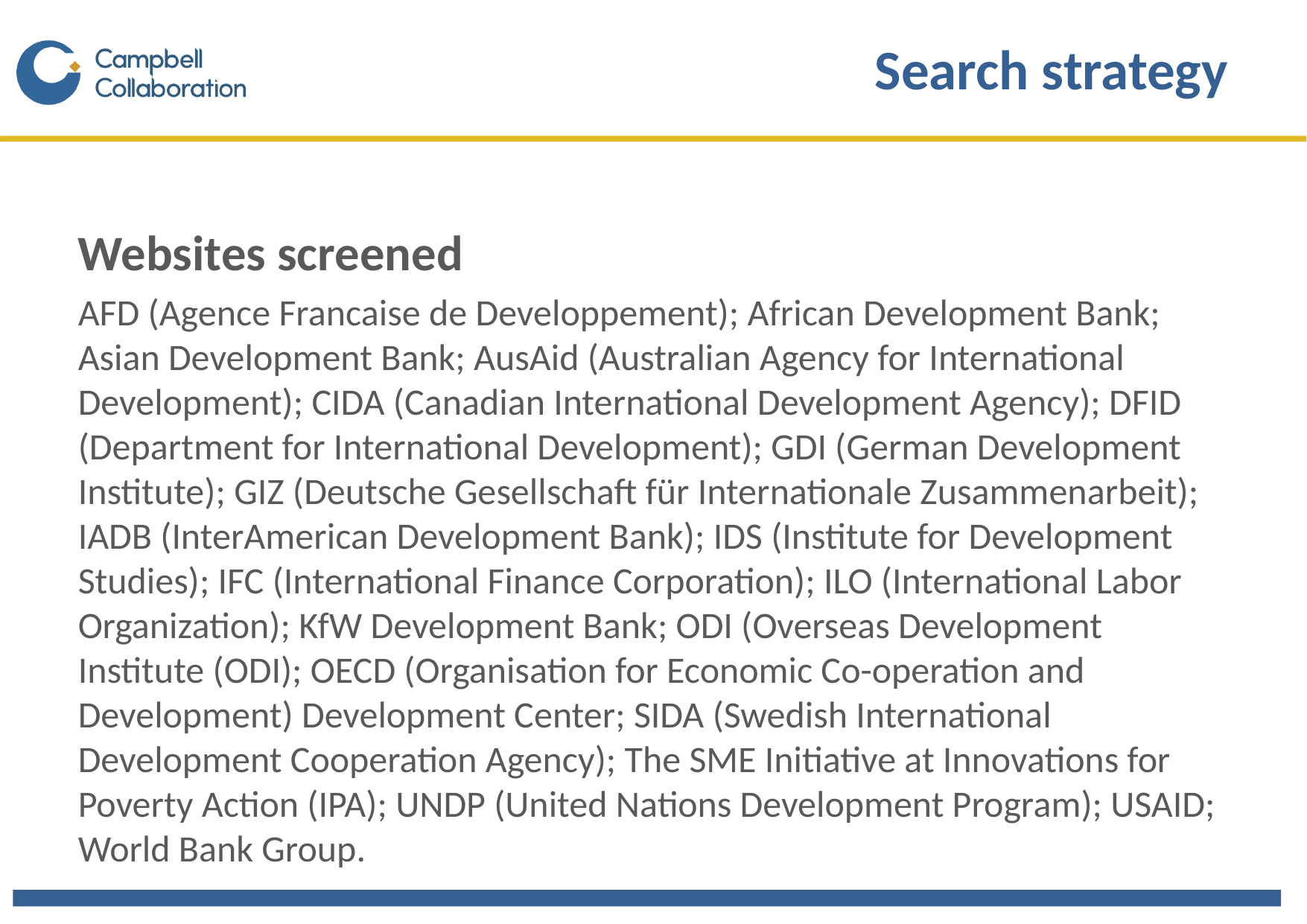

# Search strategy
Websites screened
AFD (Agence Francaise de Developpement); African Development Bank; Asian Development Bank; AusAid (Australian Agency for International Development); CIDA (Canadian International Development Agency); DFID (Department for International Development); GDI (German Development Institute); GIZ (Deutsche Gesellschaft für Internationale Zusammenarbeit); IADB (InterAmerican Development Bank); IDS (Institute for Development Studies); IFC (International Finance Corporation); ILO (International Labor Organization); KfW Development Bank; ODI (Overseas Development Institute (ODI); OECD (Organisation for Economic Co-operation and Development) Development Center; SIDA (Swedish International Development Cooperation Agency); The SME Initiative at Innovations for Poverty Action (IPA); UNDP (United Nations Development Program); USAID; World Bank Group.